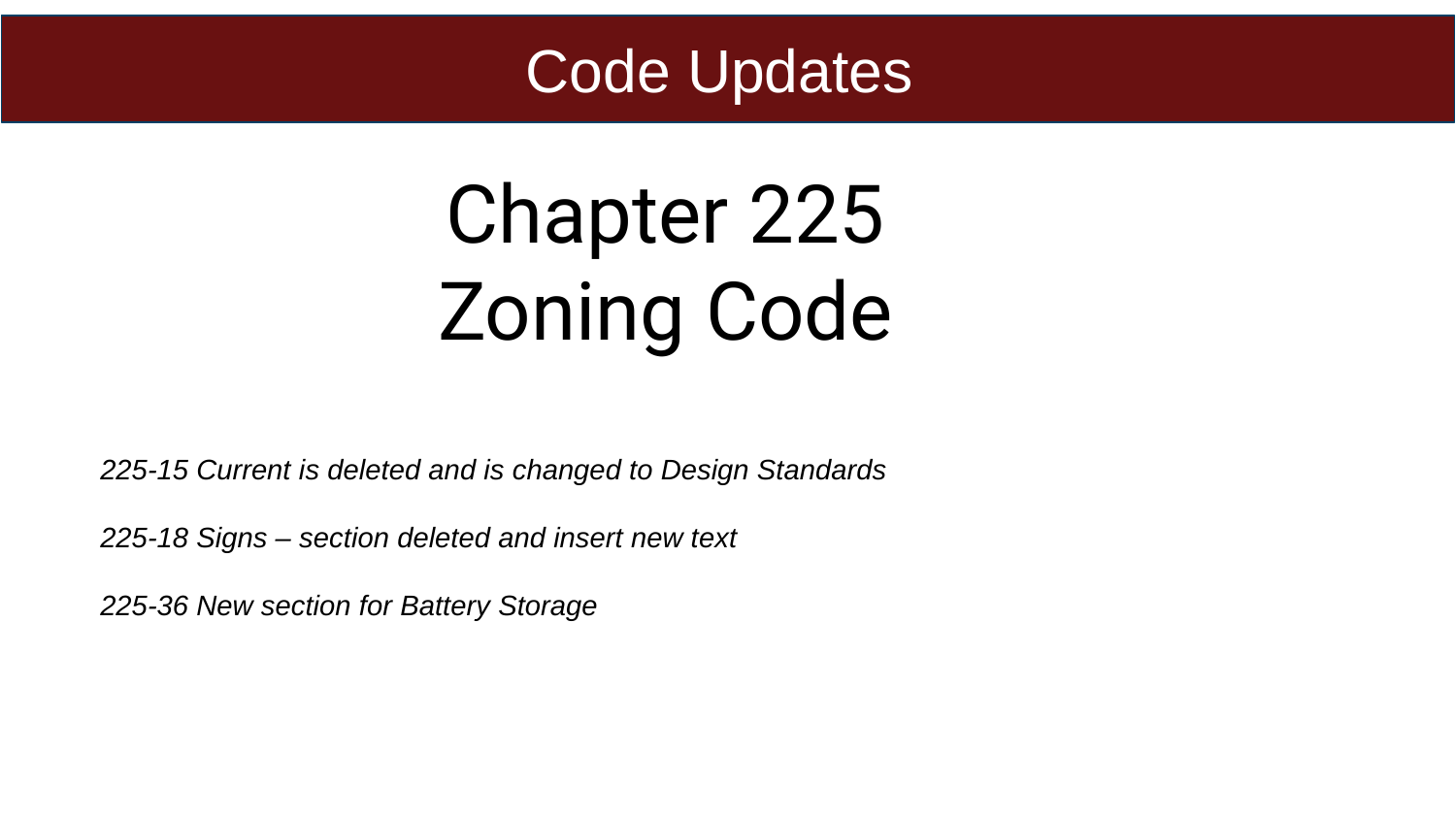

Code Updates

Chapter 225
Zoning Code
225-15 Current is deleted and is changed to Design Standards

225-18 Signs – section deleted and insert new text

225-36 New section for Battery Storage